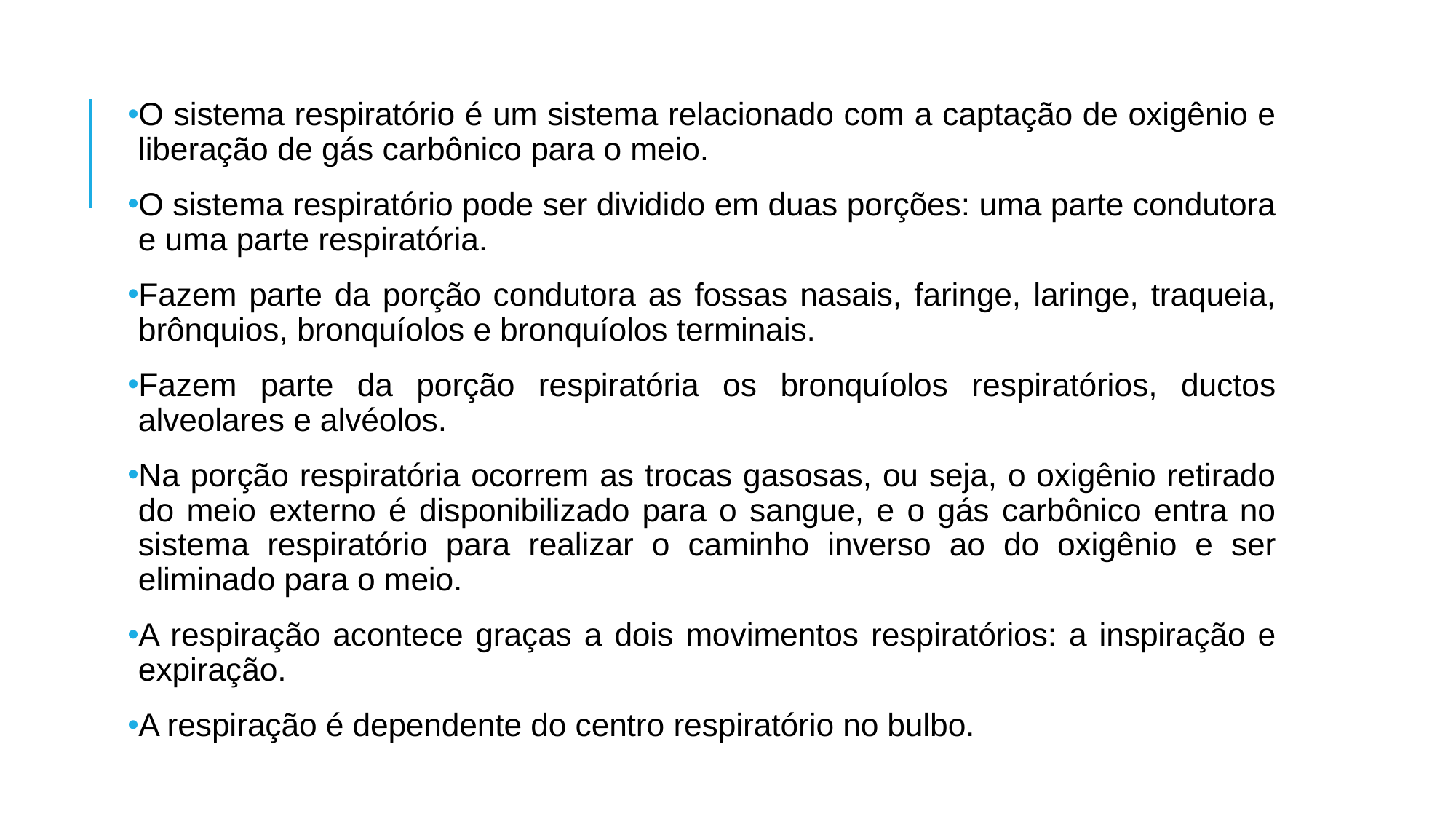

O sistema respiratório é um sistema relacionado com a captação de oxigênio e liberação de gás carbônico para o meio.
O sistema respiratório pode ser dividido em duas porções: uma parte condutora e uma parte respiratória.
Fazem parte da porção condutora as fossas nasais, faringe, laringe, traqueia, brônquios, bronquíolos e bronquíolos terminais.
Fazem parte da porção respiratória os bronquíolos respiratórios, ductos alveolares e alvéolos.
Na porção respiratória ocorrem as trocas gasosas, ou seja, o oxigênio retirado do meio externo é disponibilizado para o sangue, e o gás carbônico entra no sistema respiratório para realizar o caminho inverso ao do oxigênio e ser eliminado para o meio.
A respiração acontece graças a dois movimentos respiratórios: a inspiração e expiração.
A respiração é dependente do centro respiratório no bulbo.